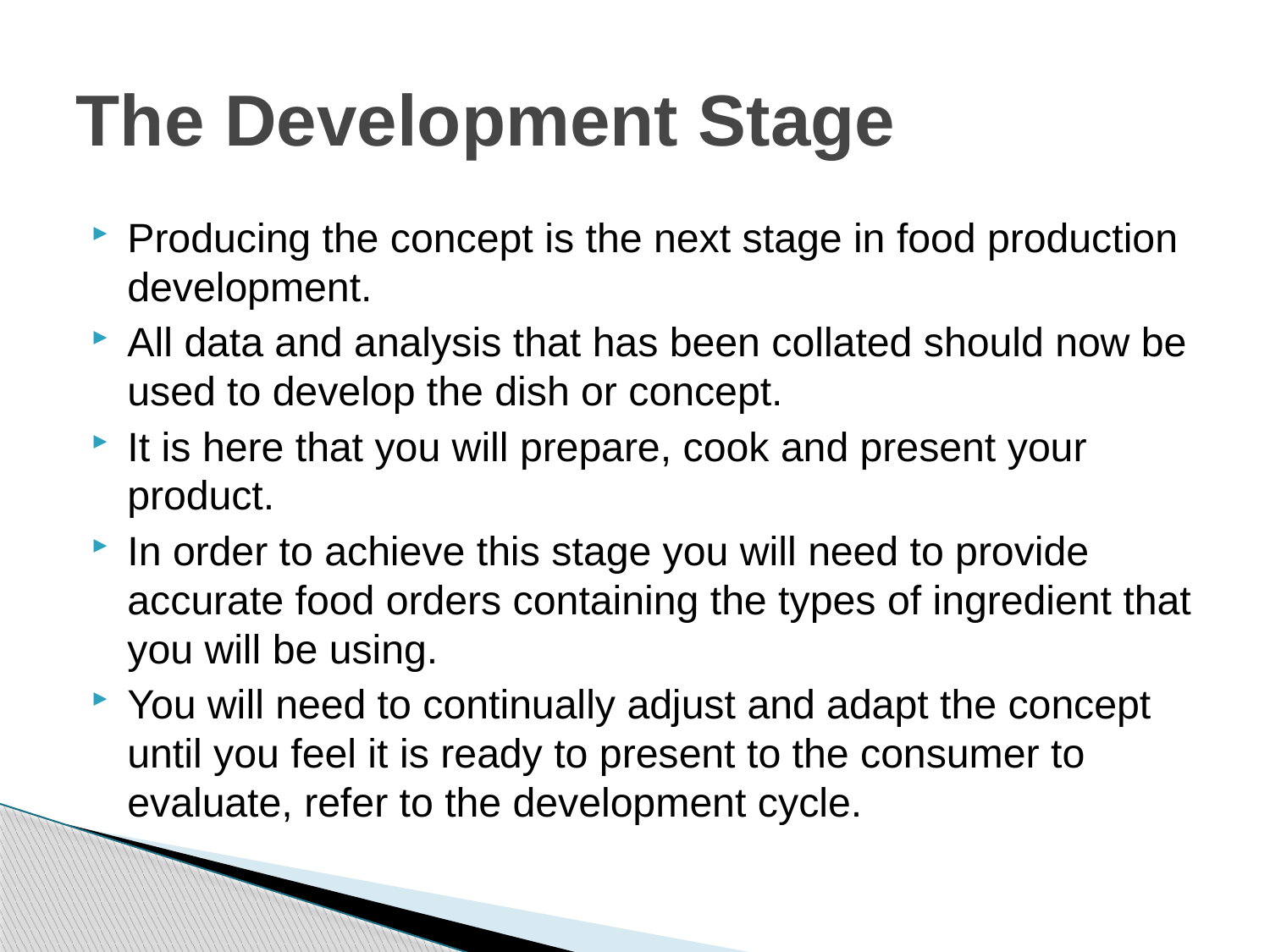

# The Development Stage
Producing the concept is the next stage in food production development.
All data and analysis that has been collated should now be used to develop the dish or concept.
It is here that you will prepare, cook and present your product.
In order to achieve this stage you will need to provide accurate food orders containing the types of ingredient that you will be using.
You will need to continually adjust and adapt the concept until you feel it is ready to present to the consumer to evaluate, refer to the development cycle.